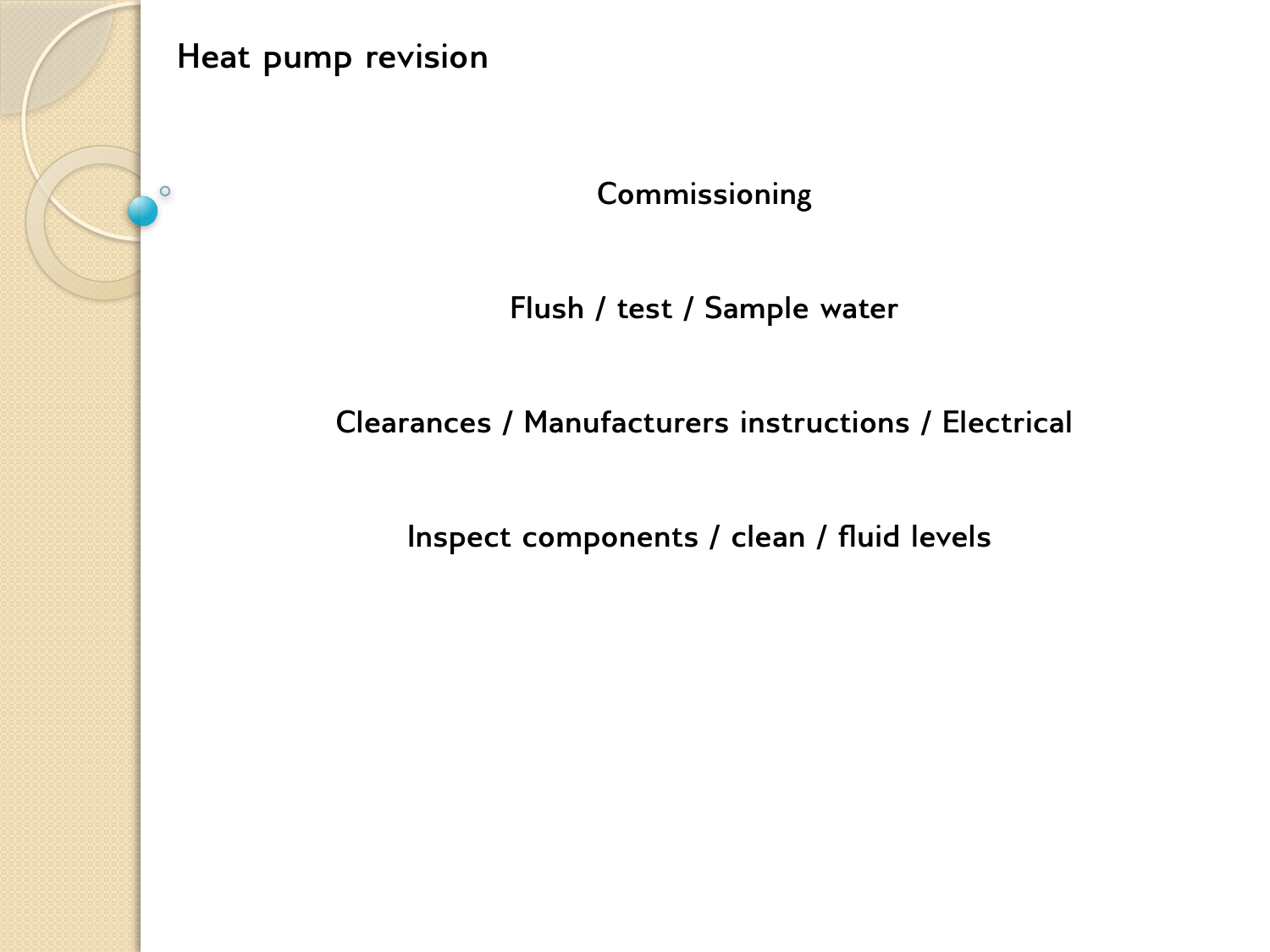

Heat pump revision
Commissioning

Flush / test / Sample water

Clearances / Manufacturers instructions / Electrical

Inspect components / clean / fluid levels